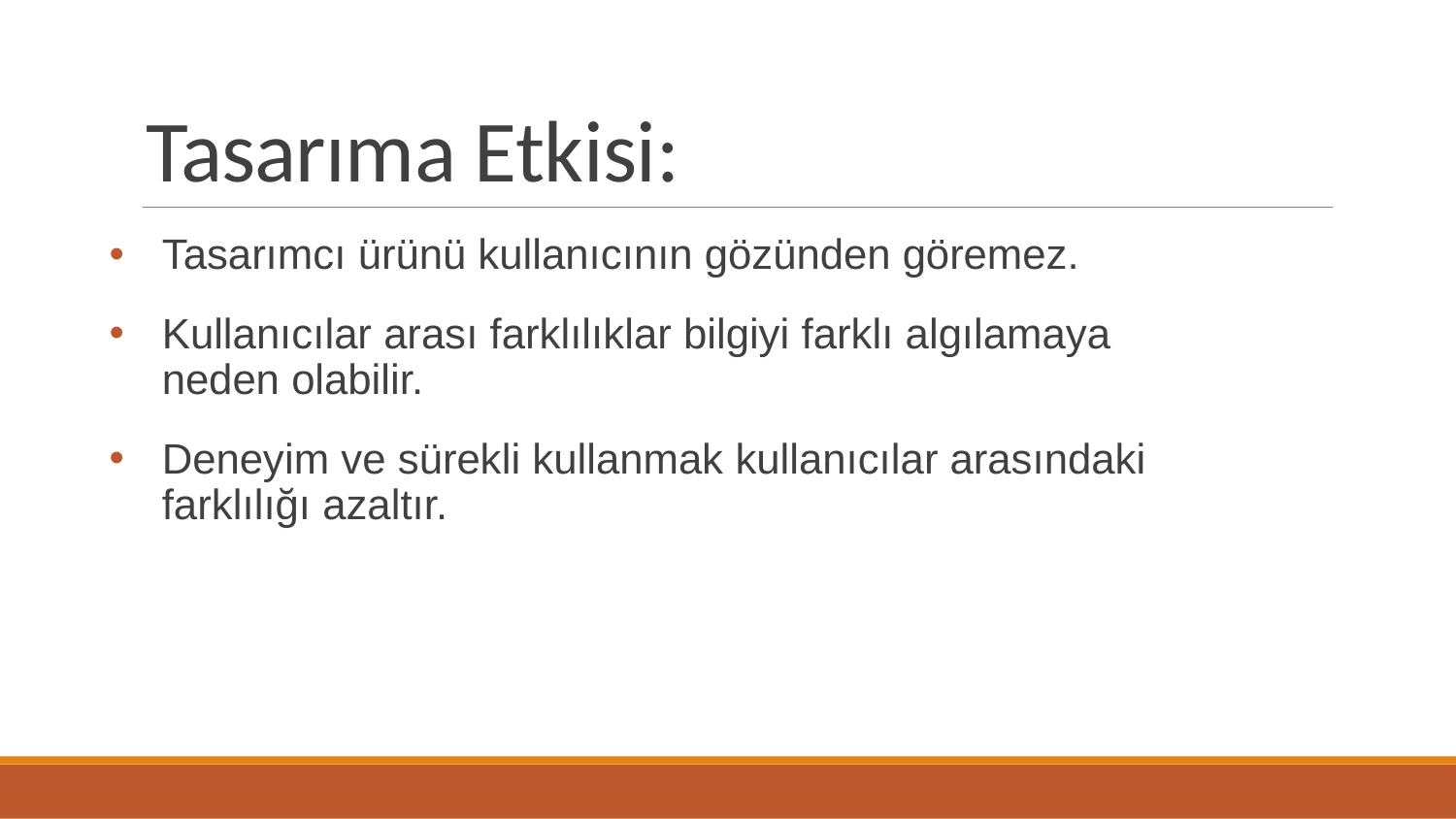

Tasarıma Etkisi:
Tasarımcı ürünü kullanıcının gözünden göremez.
Kullanıcılar arası farklılıklar bilgiyi farklı algılamaya neden olabilir.
Deneyim ve sürekli kullanmak kullanıcılar arasındaki farklılığı azaltır.